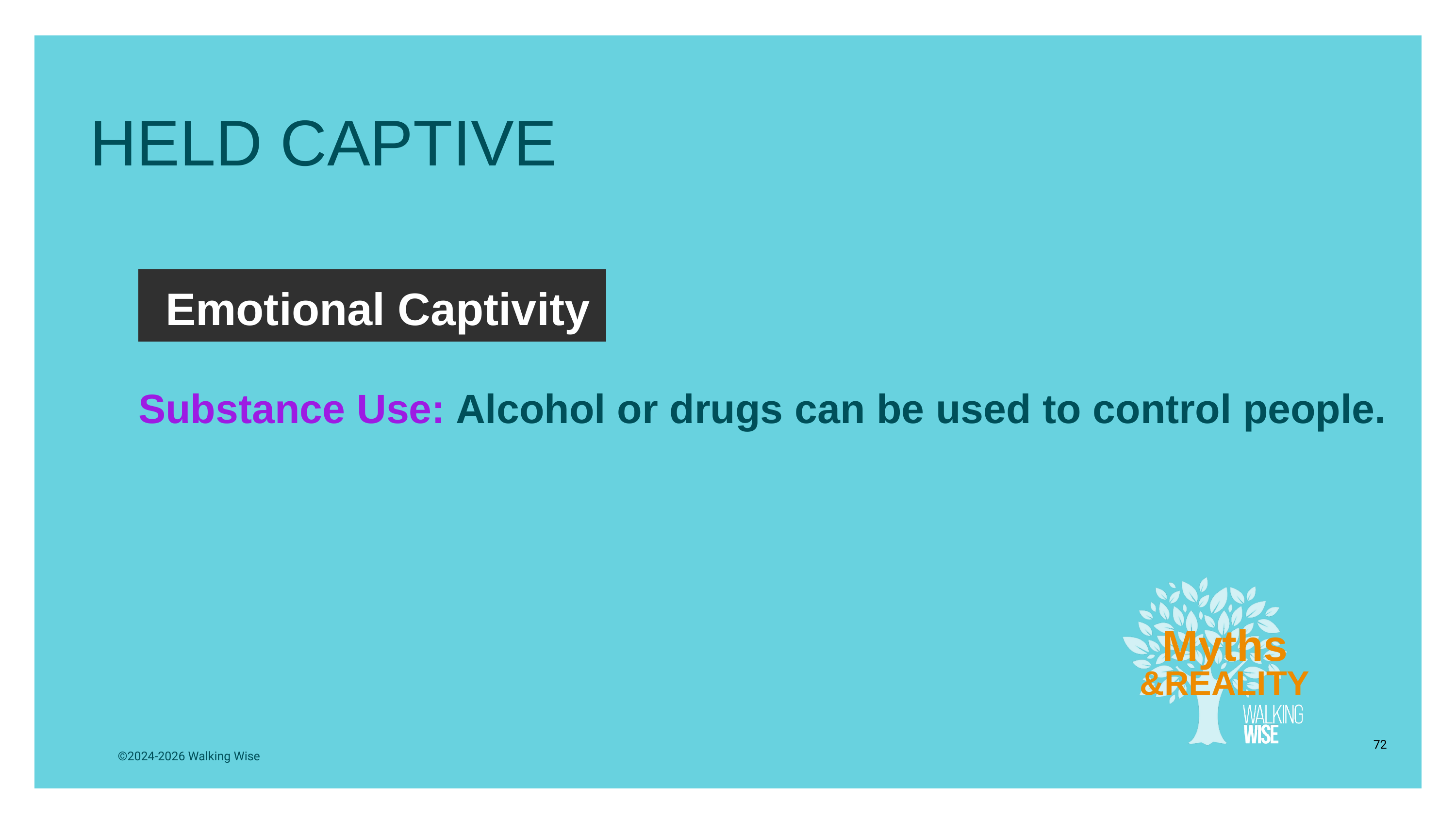

HELD CAPTIVE

Emotional Captivity
Substance Use: Alcohol or drugs can be used to control people.

Myths
&REALITY

72
©2024-2026 Walking Wise